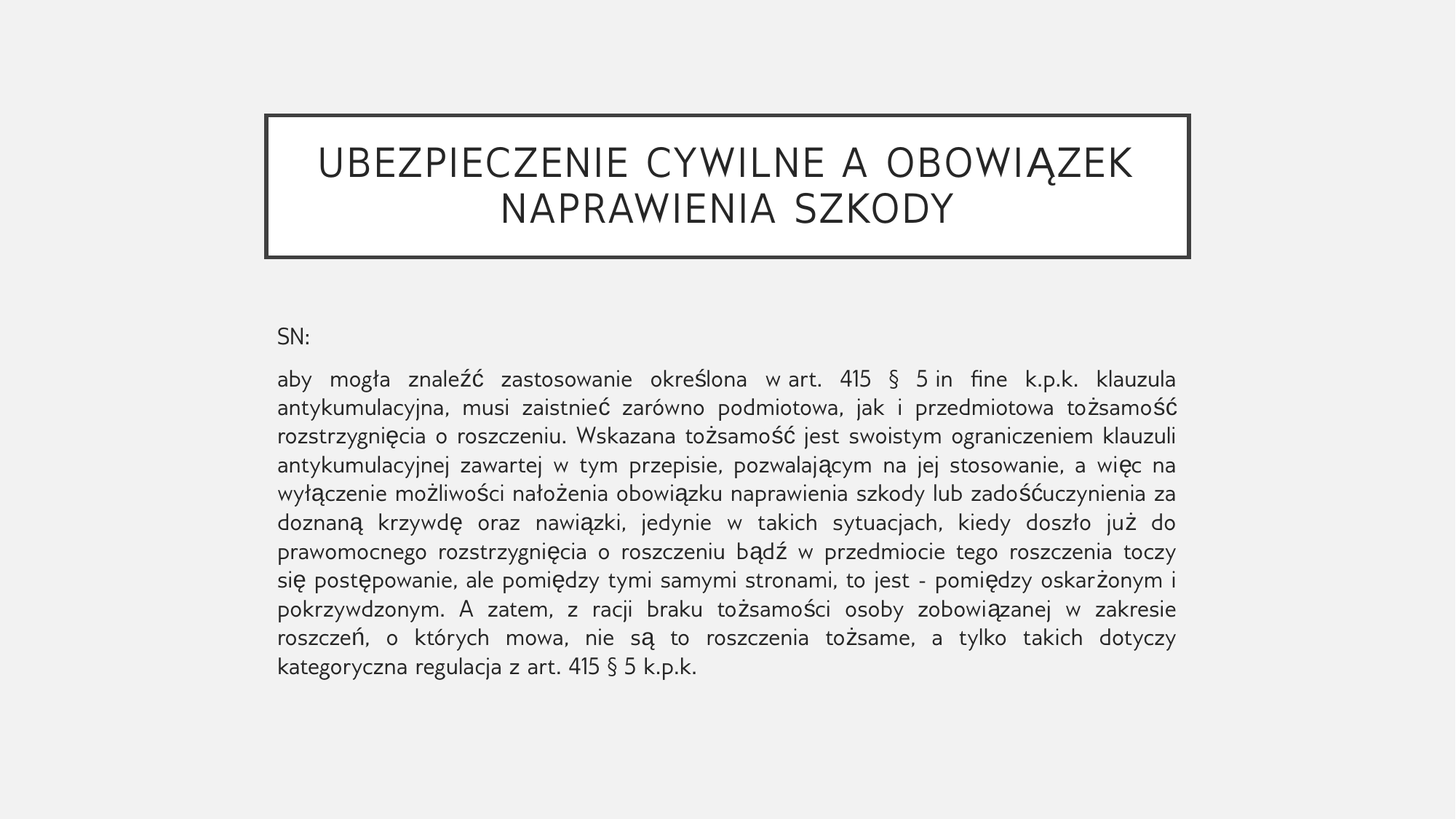

# ubezpieczenie cywilne a obowiązek naprawienia szkody
SN:
aby mogła znaleźć zastosowanie określona w art. 415 § 5 in fine k.p.k. klauzula antykumulacyjna, musi zaistnieć zarówno podmiotowa, jak i przedmiotowa tożsamość rozstrzygnięcia o roszczeniu. Wskazana tożsamość jest swoistym ograniczeniem klauzuli antykumulacyjnej zawartej w tym przepisie, pozwalającym na jej stosowanie, a więc na wyłączenie możliwości nałożenia obowiązku naprawienia szkody lub zadośćuczynienia za doznaną krzywdę oraz nawiązki, jedynie w takich sytuacjach, kiedy doszło już do prawomocnego rozstrzygnięcia o roszczeniu bądź w przedmiocie tego roszczenia toczy się postępowanie, ale pomiędzy tymi samymi stronami, to jest - pomiędzy oskarżonym i pokrzywdzonym. A zatem, z racji braku tożsamości osoby zobowiązanej w zakresie roszczeń, o których mowa, nie są to roszczenia tożsame, a tylko takich dotyczy kategoryczna regulacja z art. 415 § 5 k.p.k.